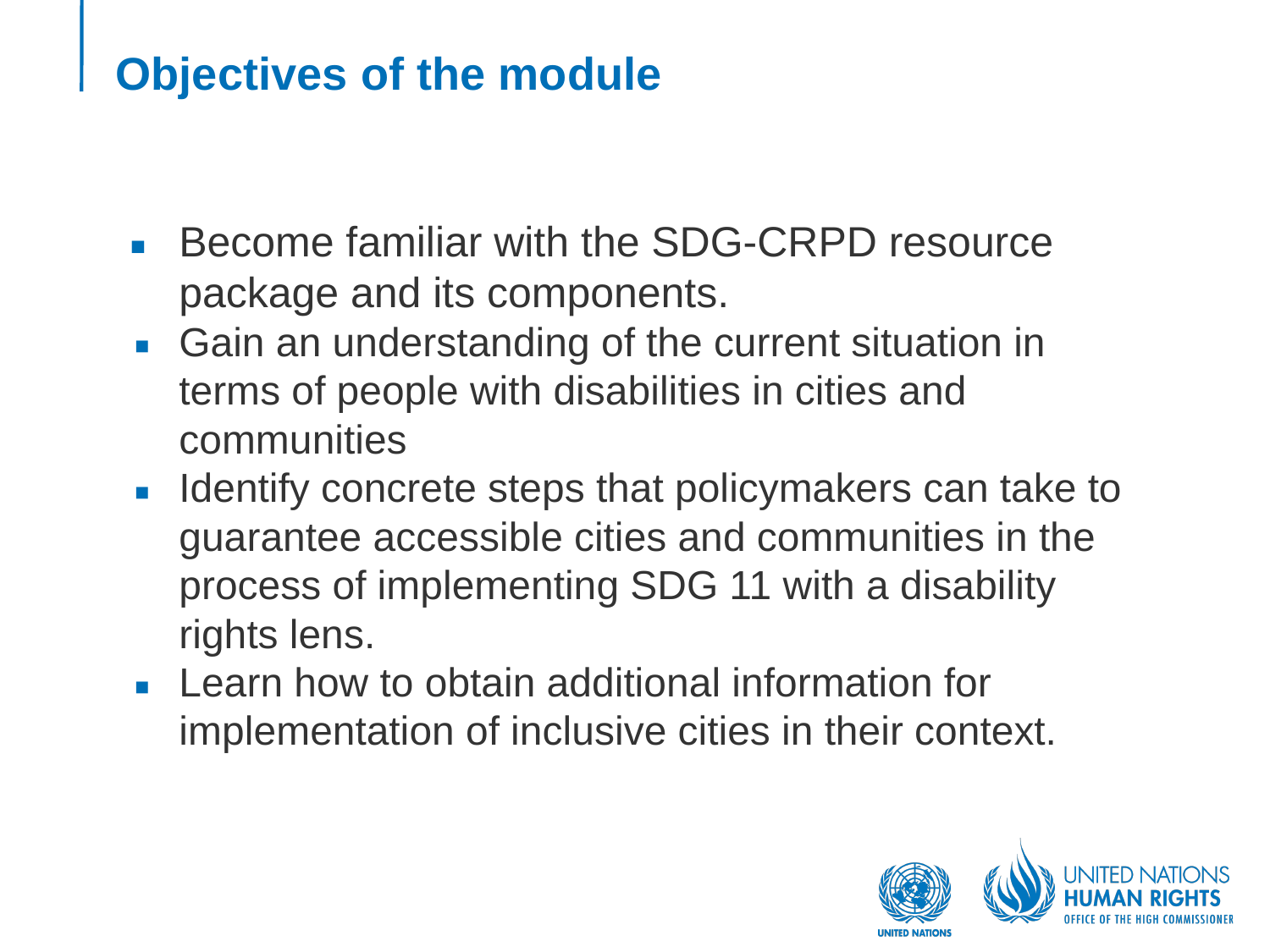

# Objectives of the module
Become familiar with the SDG-CRPD resource package and its components.
Gain an understanding of the current situation in terms of people with disabilities in cities and communities
Identify concrete steps that policymakers can take to guarantee accessible cities and communities in the process of implementing SDG 11 with a disability rights lens.
Learn how to obtain additional information for implementation of inclusive cities in their context.